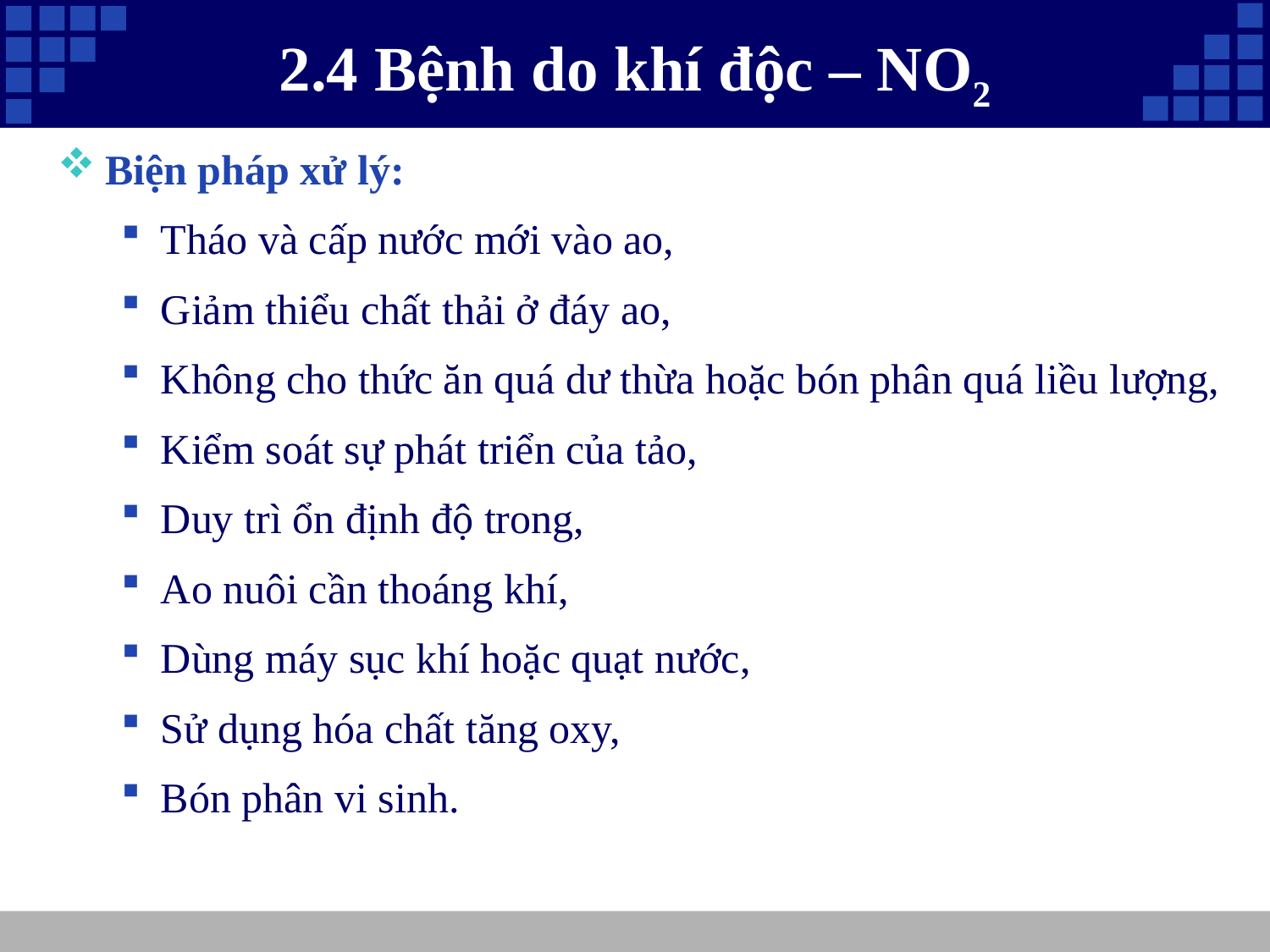

# 2.4 Bệnh do khí độc – NO2
Biện pháp xử lý:
Tháo và cấp nước mới vào ao,
Giảm thiểu chất thải ở đáy ao,
Không cho thức ăn quá dư thừa hoặc bón phân quá liều lượng,
Kiểm soát sự phát triển của tảo,
Duy trì ổn định độ trong,
Ao nuôi cần thoáng khí,
Dùng máy sục khí hoặc quạt nước,
Sử dụng hóa chất tăng oxy,
Bón phân vi sinh.